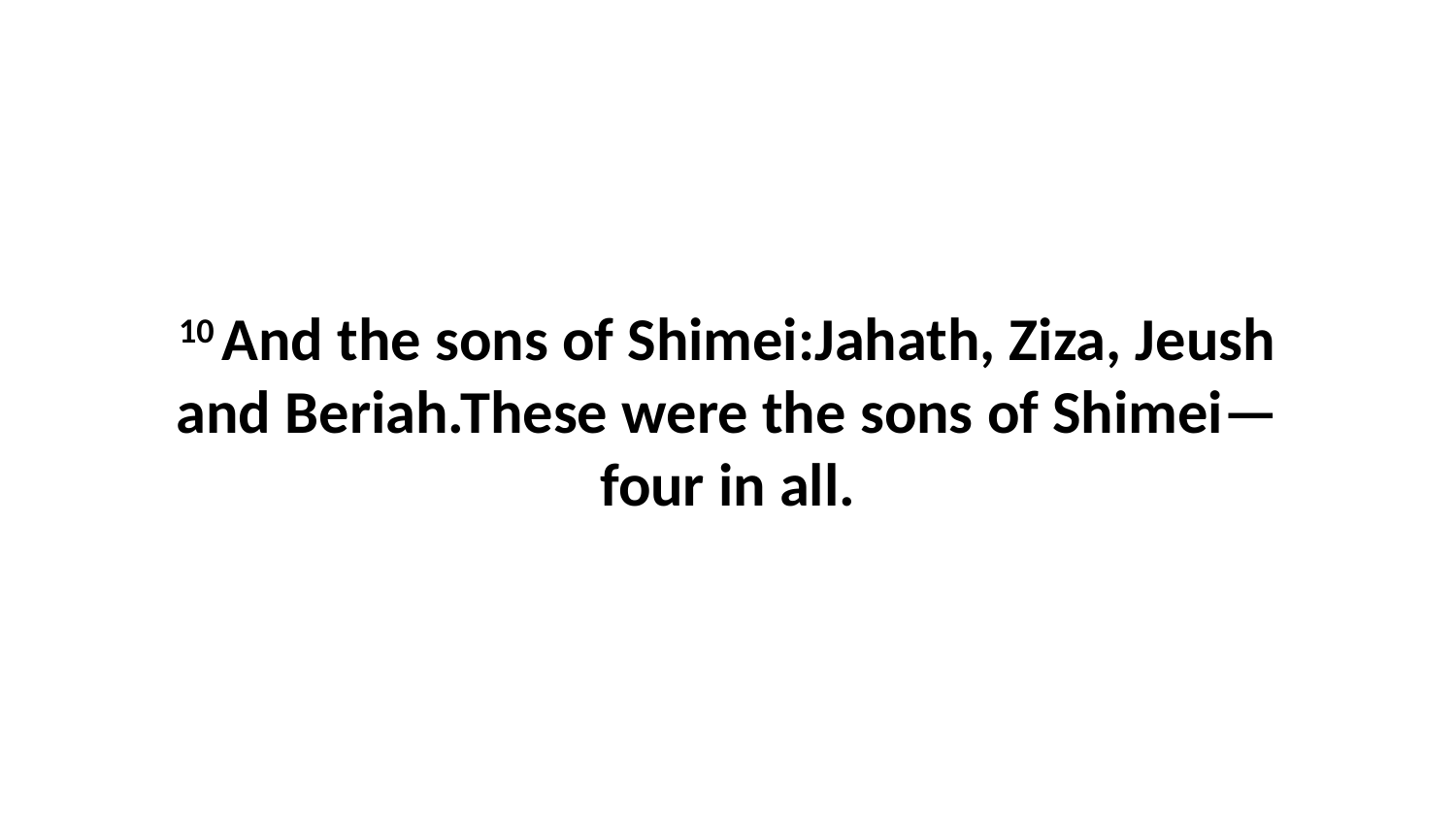

10 And the sons of Shimei:Jahath, Ziza, Jeush and Beriah.These were the sons of Shimei—four in all.